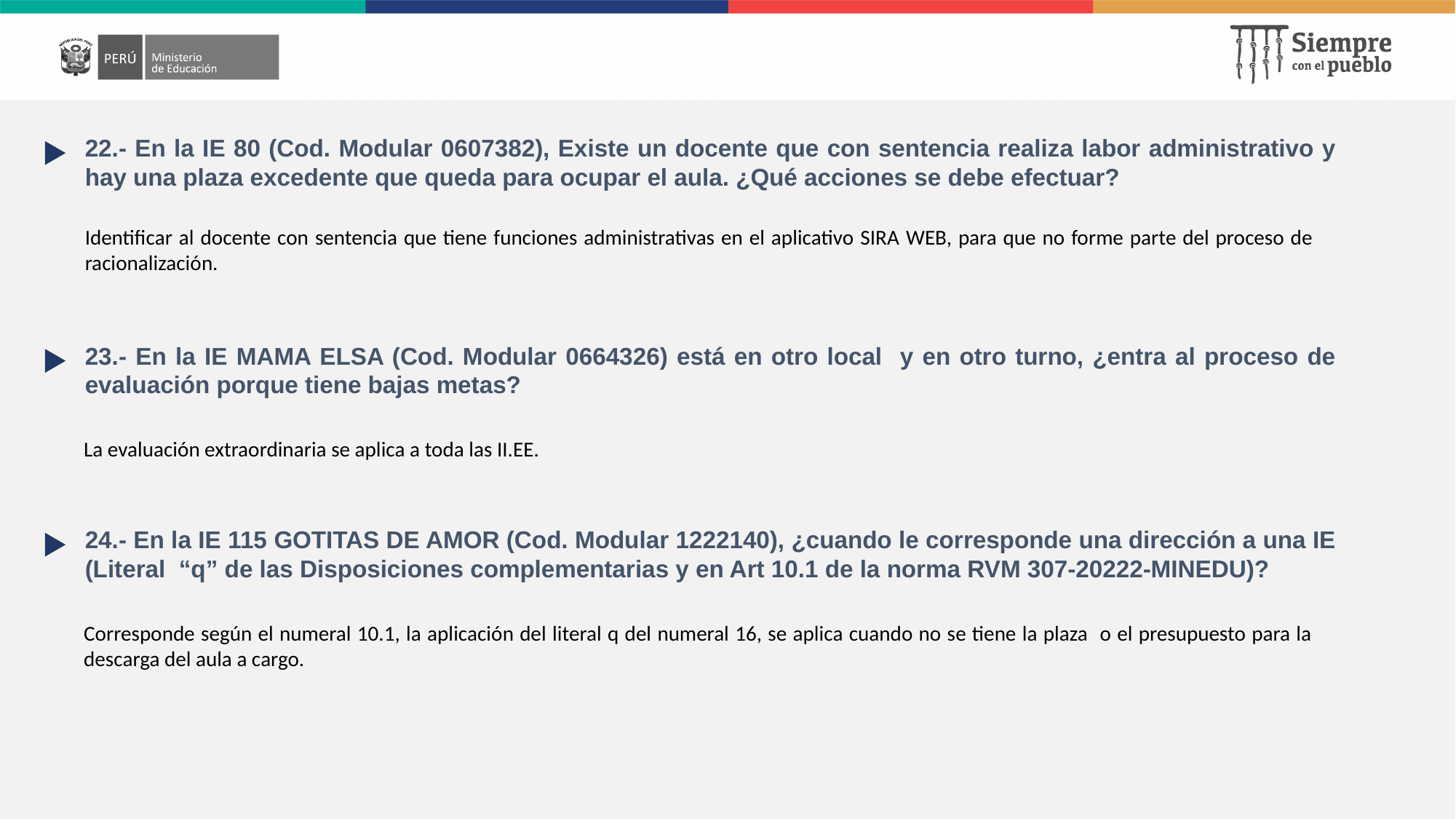

22.- En la IE 80 (Cod. Modular 0607382), Existe un docente que con sentencia realiza labor administrativo y hay una plaza excedente que queda para ocupar el aula. ¿Qué acciones se debe efectuar?

Identificar al docente con sentencia que tiene funciones administrativas en el aplicativo SIRA WEB, para que no forme parte del proceso de racionalización.
23.- En la IE MAMA ELSA (Cod. Modular 0664326) está en otro local  y en otro turno, ¿entra al proceso de evaluación porque tiene bajas metas?

La evaluación extraordinaria se aplica a toda las II.EE.
24.- En la IE 115 GOTITAS DE AMOR (Cod. Modular 1222140), ¿cuando le corresponde una dirección a una IE (Literal  “q” de las Disposiciones complementarias y en Art 10.1 de la norma RVM 307-20222-MINEDU)?

Corresponde según el numeral 10.1, la aplicación del literal q del numeral 16, se aplica cuando no se tiene la plaza  o el presupuesto para la descarga del aula a cargo.